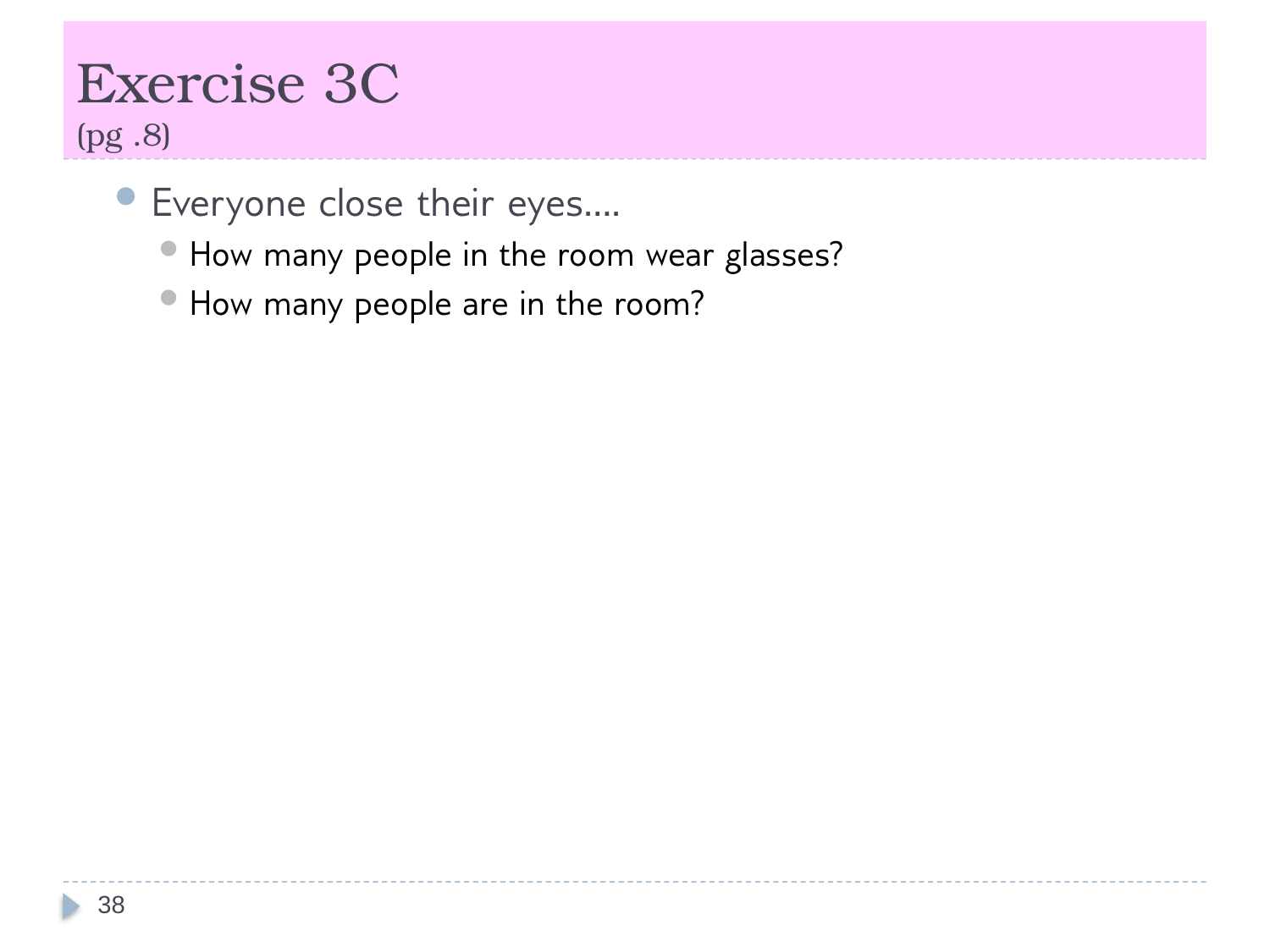

# Exercise 3C (pg .8)
Everyone close their eyes….
How many people in the room wear glasses?
How many people are in the room?
38